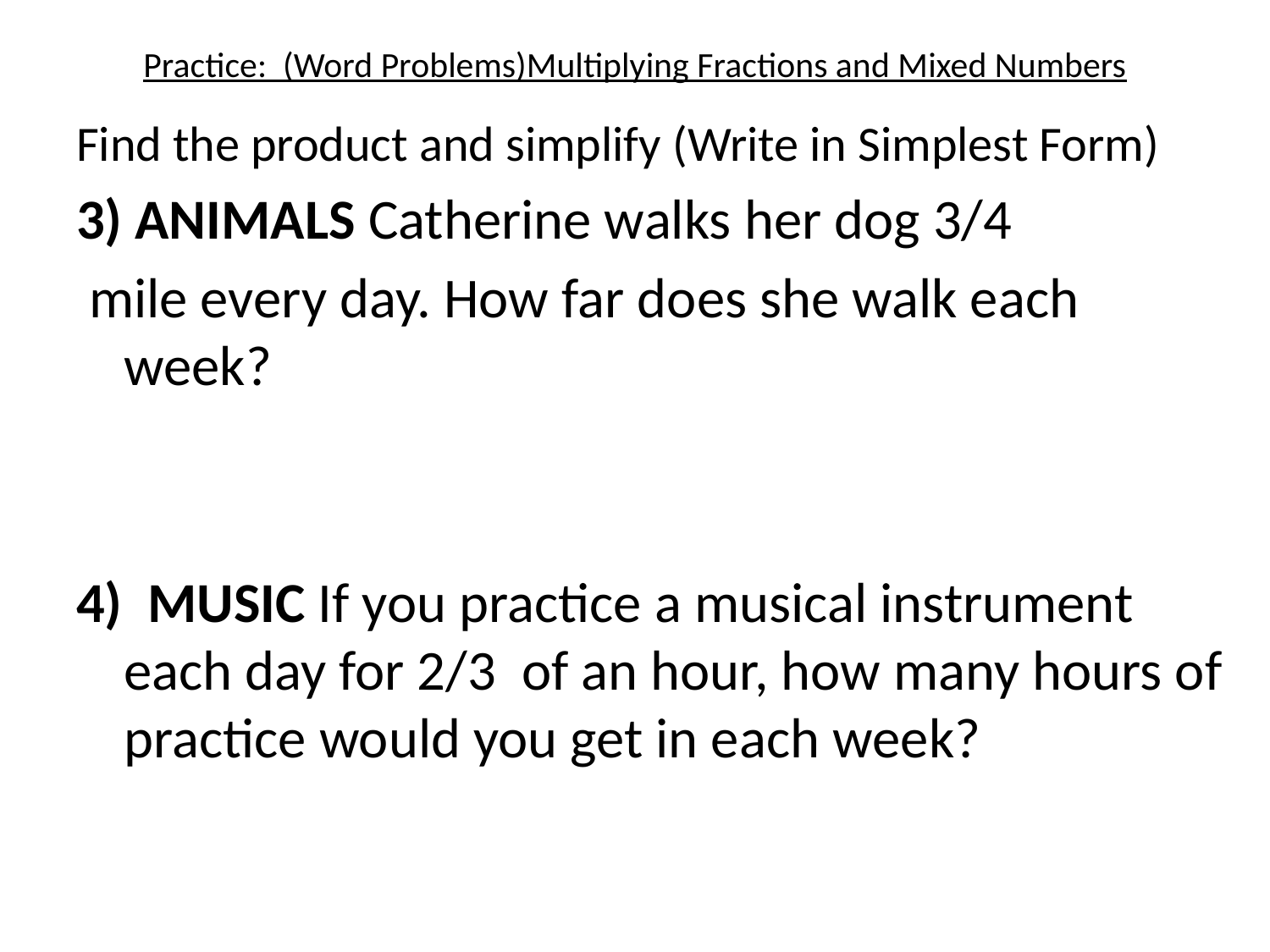

# Practice:  (Word Problems)Multiplying Fractions and Mixed Numbers
Find the product and simplify (Write in Simplest Form)
3) ANIMALS Catherine walks her dog 3/4
 mile every day. How far does she walk each week?

4)  MUSIC If you practice a musical instrument each day for 2/3  of an hour, how many hours of practice would you get in each week?